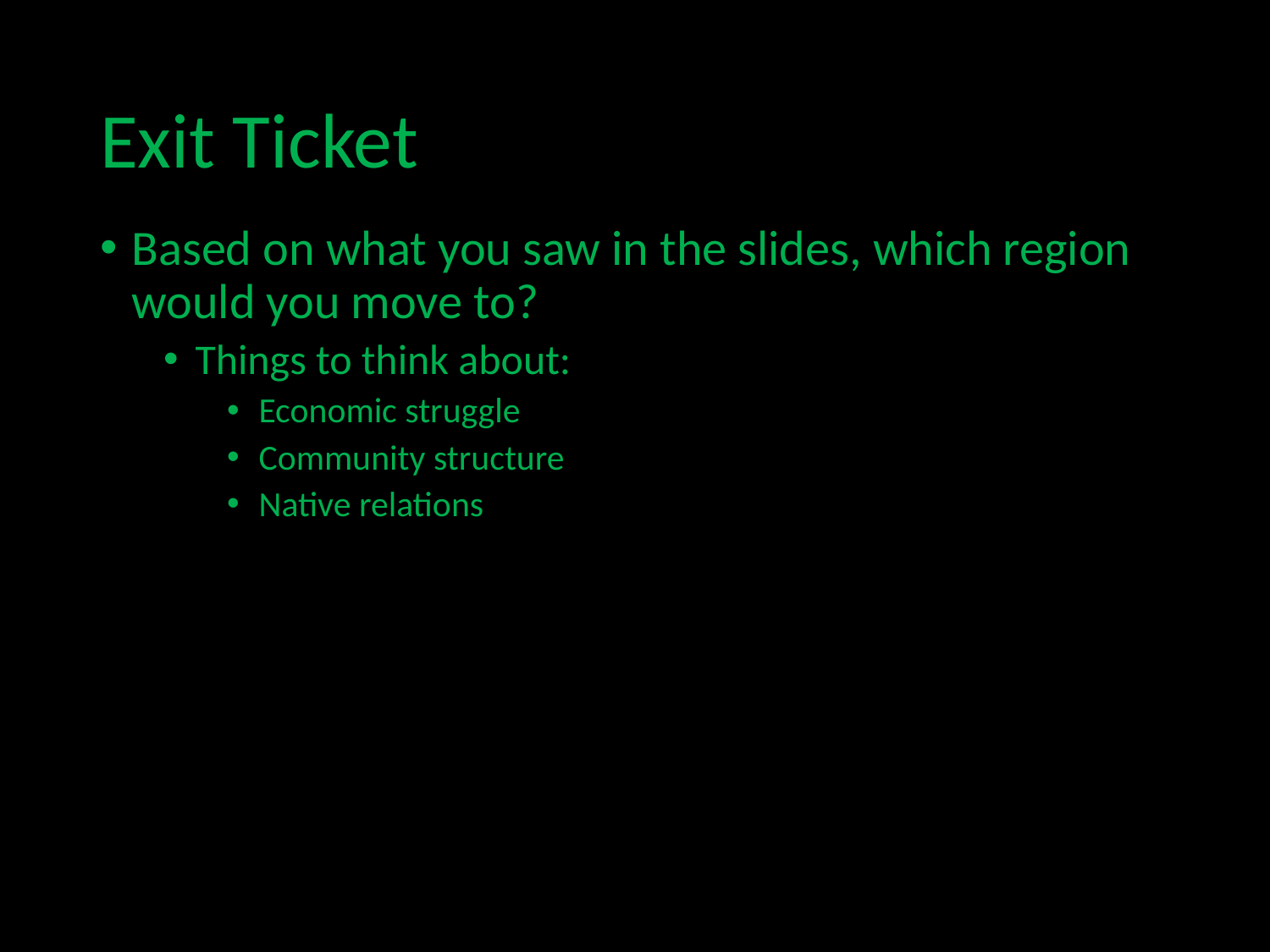

# Exit Ticket
Based on what you saw in the slides, which region would you move to?
Things to think about:
Economic struggle
Community structure
Native relations